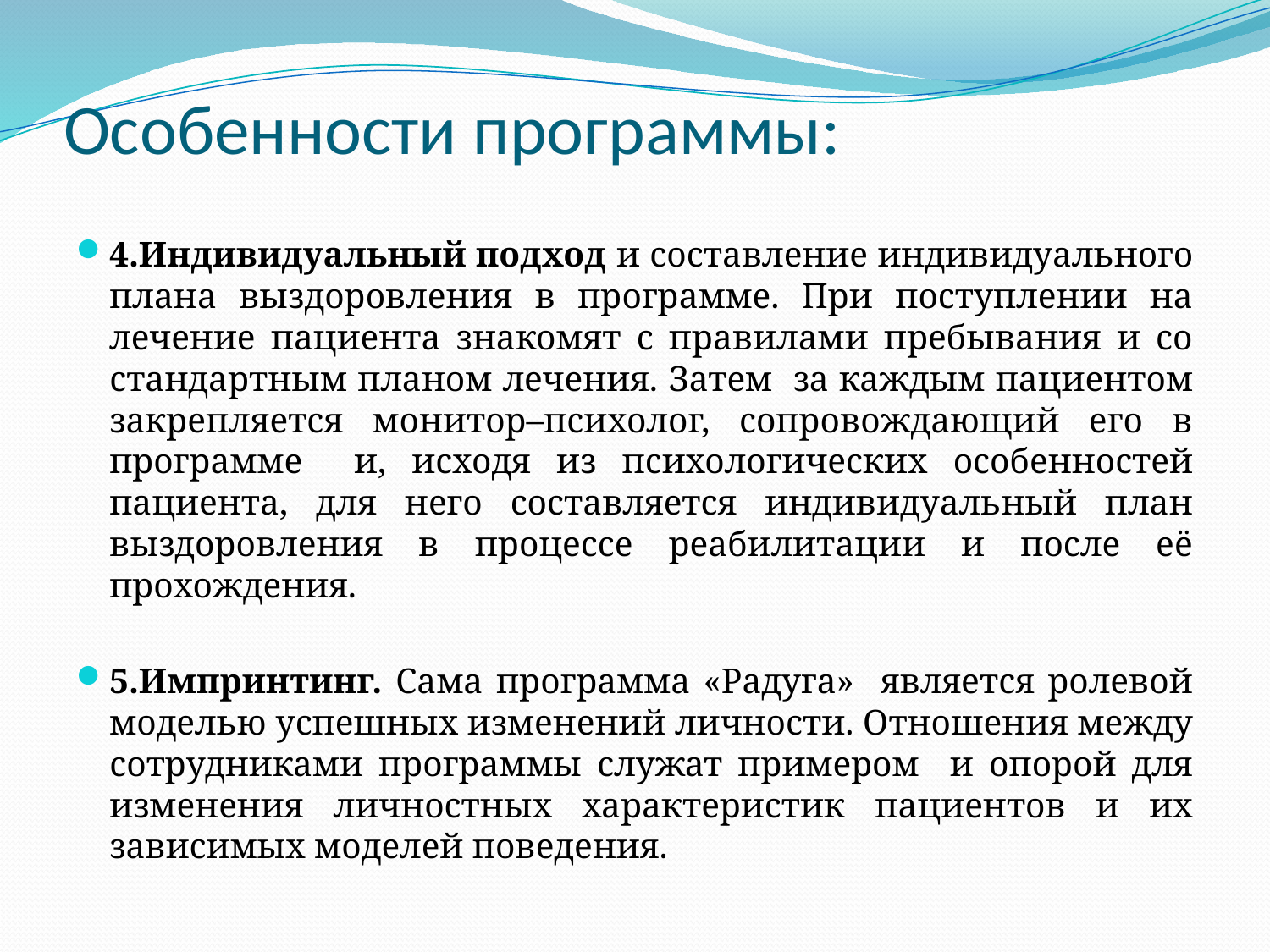

# Особенности программы:

4.Индивидуальный подход и составление индивидуального плана выздоровления в программе. При поступлении на лечение пациента знакомят с правилами пребывания и со стандартным планом лечения. Затем  за каждым пациентом закрепляется монитор–психолог, сопровождающий его в программе  и, исходя из психологических особенностей пациента, для него составляется индивидуальный план выздоровления в процессе реабилитации и после её прохождения.

5.Импринтинг. Сама программа «Радуга»  является ролевой моделью успешных изменений личности. Отношения между сотрудниками программы служат примером  и опорой для изменения личностных характеристик пациентов и их зависимых моделей поведения.